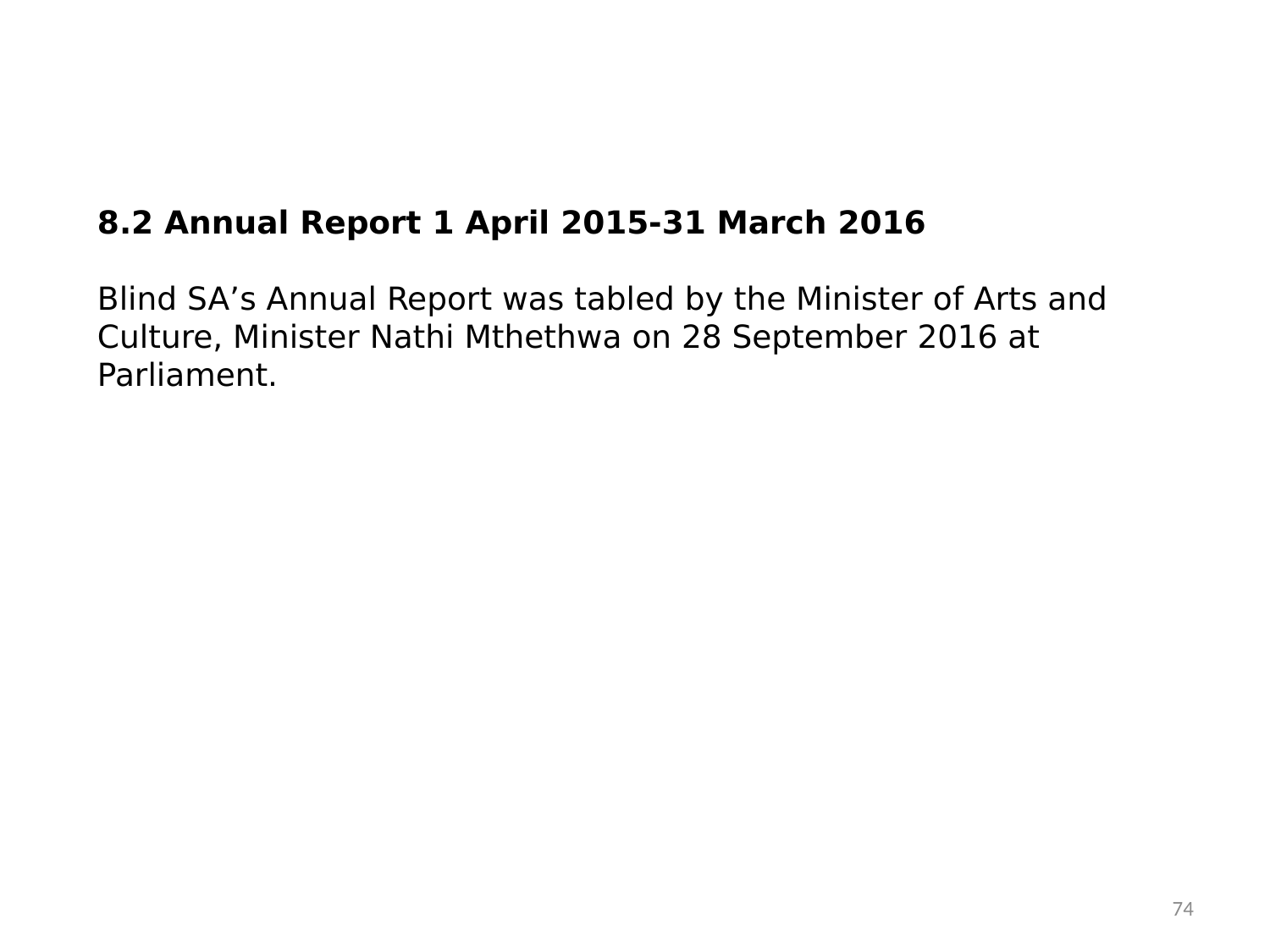

8.2 Annual Report 1 April 2015-31 March 2016

Blind SA’s Annual Report was tabled by the Minister of Arts and Culture, Minister Nathi Mthethwa on 28 September 2016 at Parliament.

74